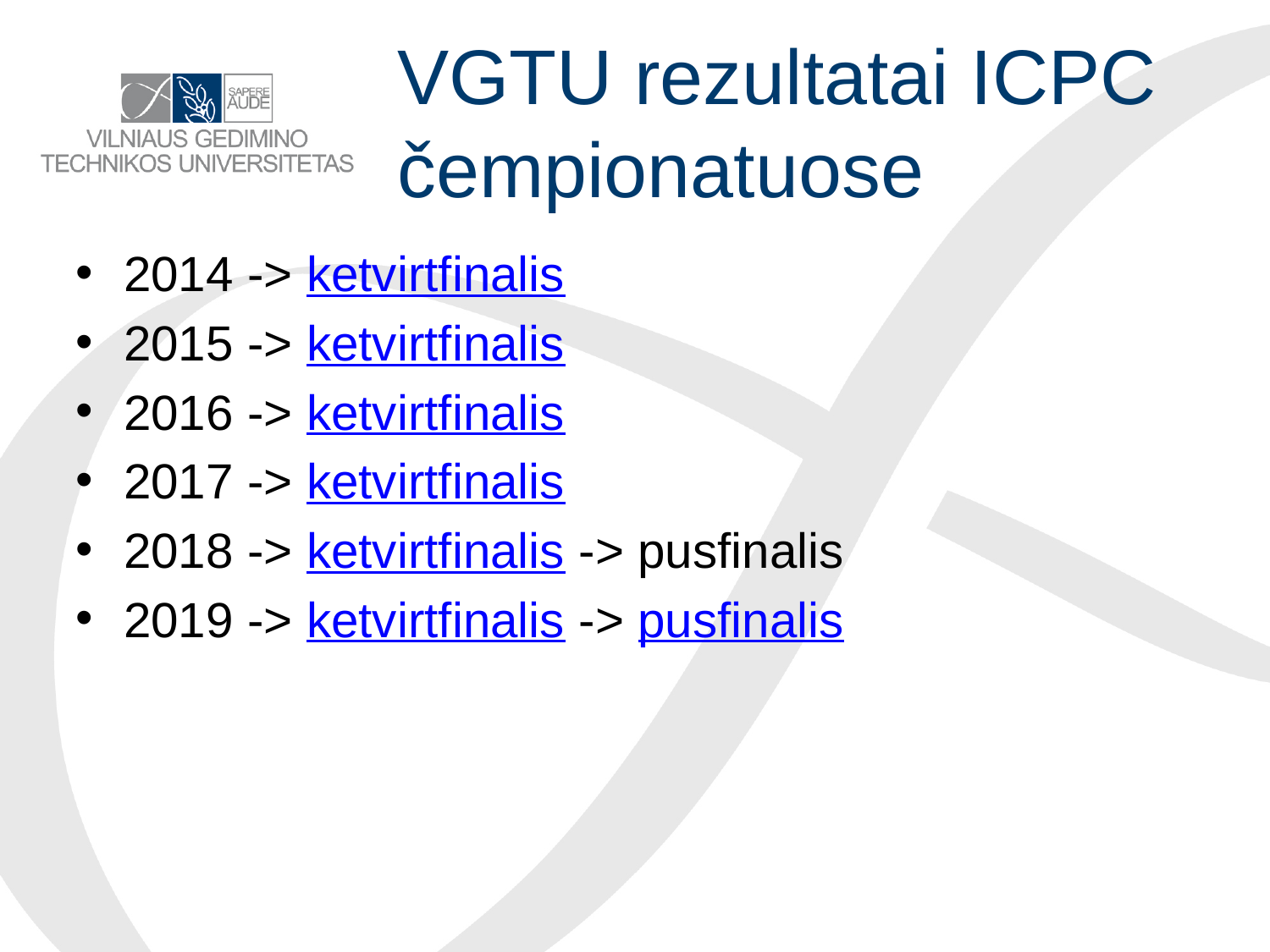

# VGTU rezultatai ICPC čempionatuose
2014 -> ketvirtfinalis
2015 -> ketvirtfinalis
2016 -> ketvirtfinalis
2017 -> ketvirtfinalis
2018 -> ketvirtfinalis -> pusfinalis
2019 -> ketvirtfinalis -> pusfinalis